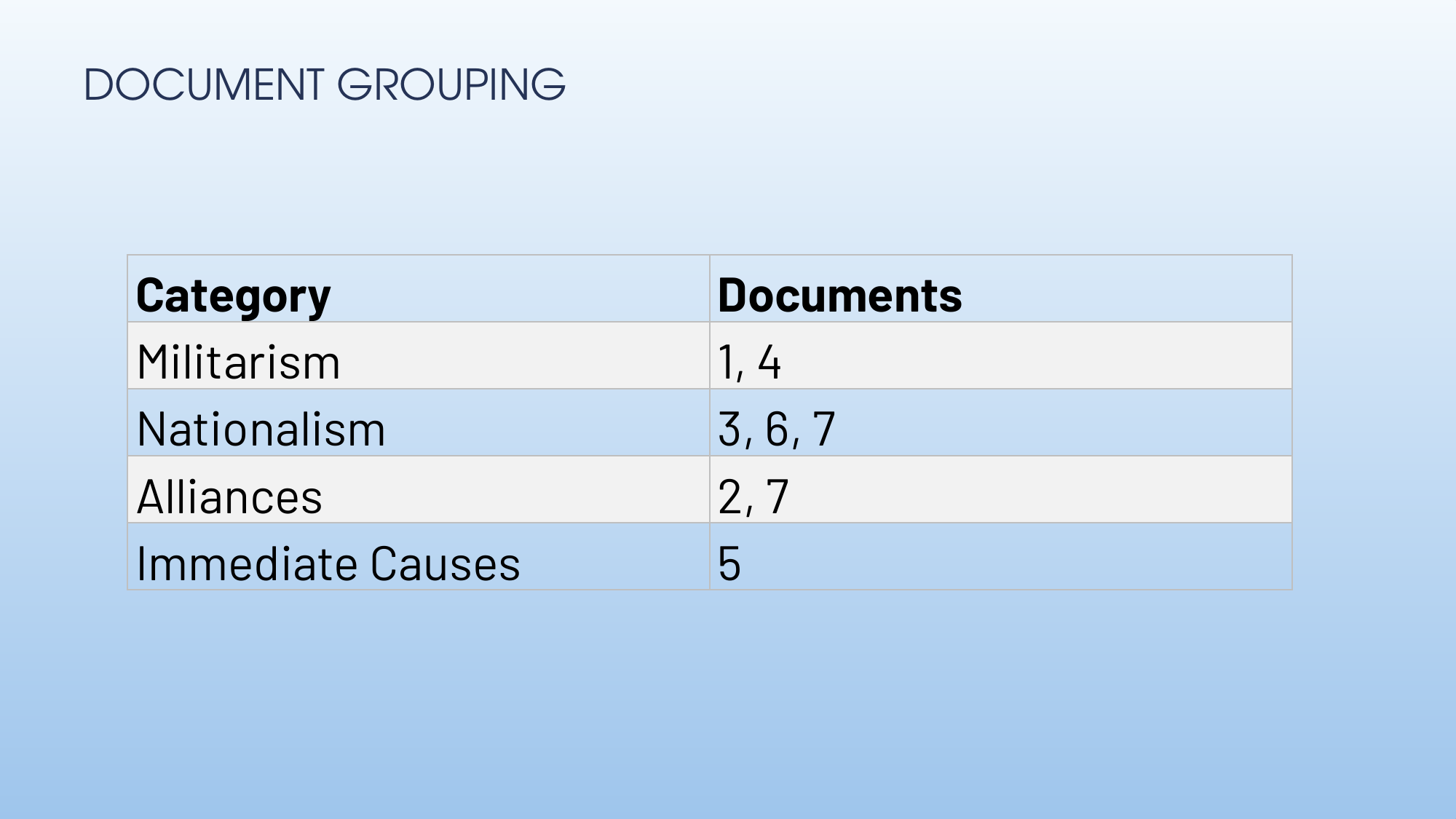

# Document Grouping
| Category | Documents |
| --- | --- |
| Militarism | 1, 4 |
| Nationalism | 3, 6, 7 |
| Alliances | 2, 7 |
| Immediate Causes | 5 |